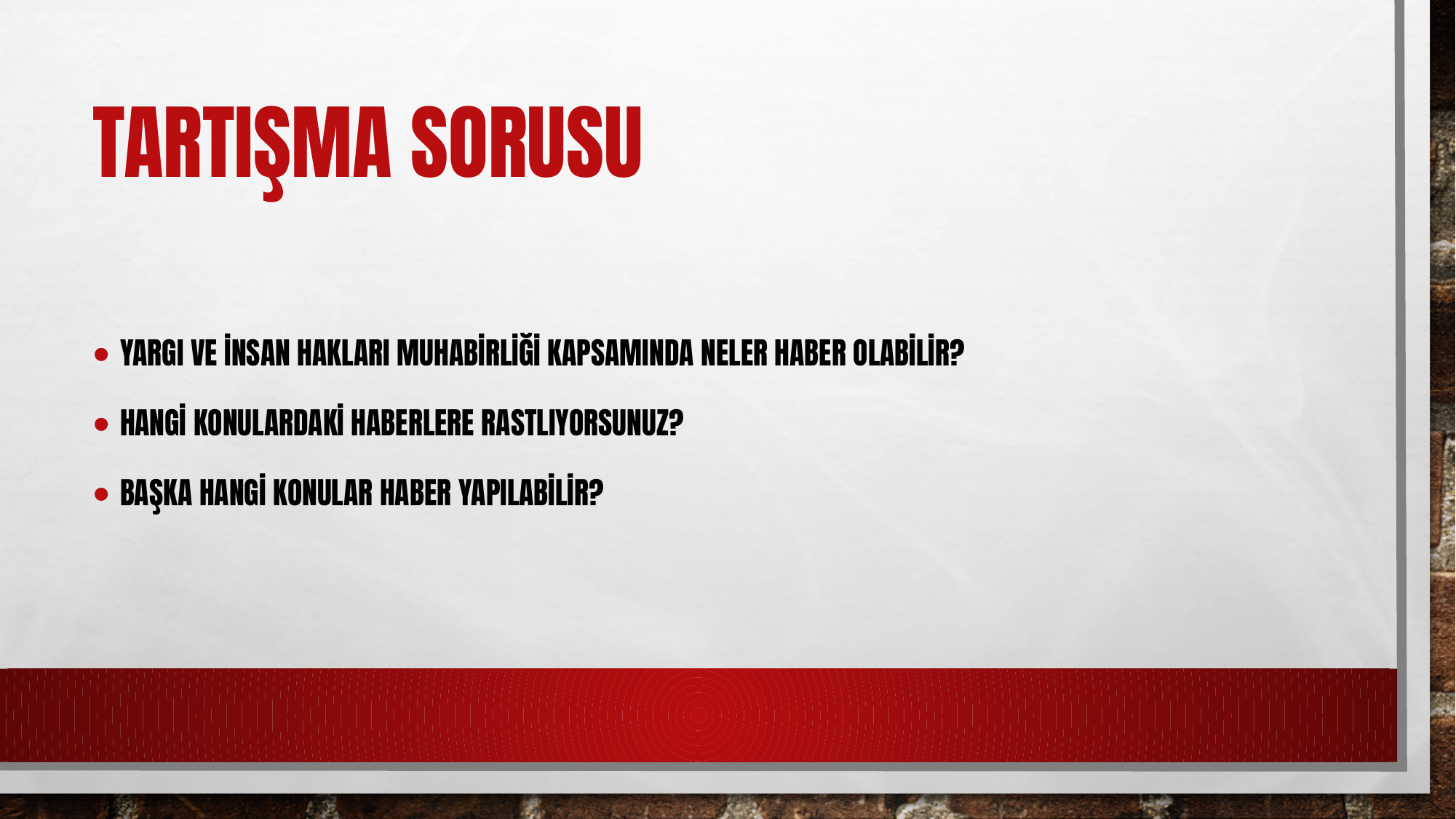

# Tartışma Sorusu
Yargı ve İnsan Hakları Muhabirliği kapsamında neler haber olabilir?
Hangi konulardaki haberlere rastlıyorsunuz?
Başka hangi konular haber yapılabilir?